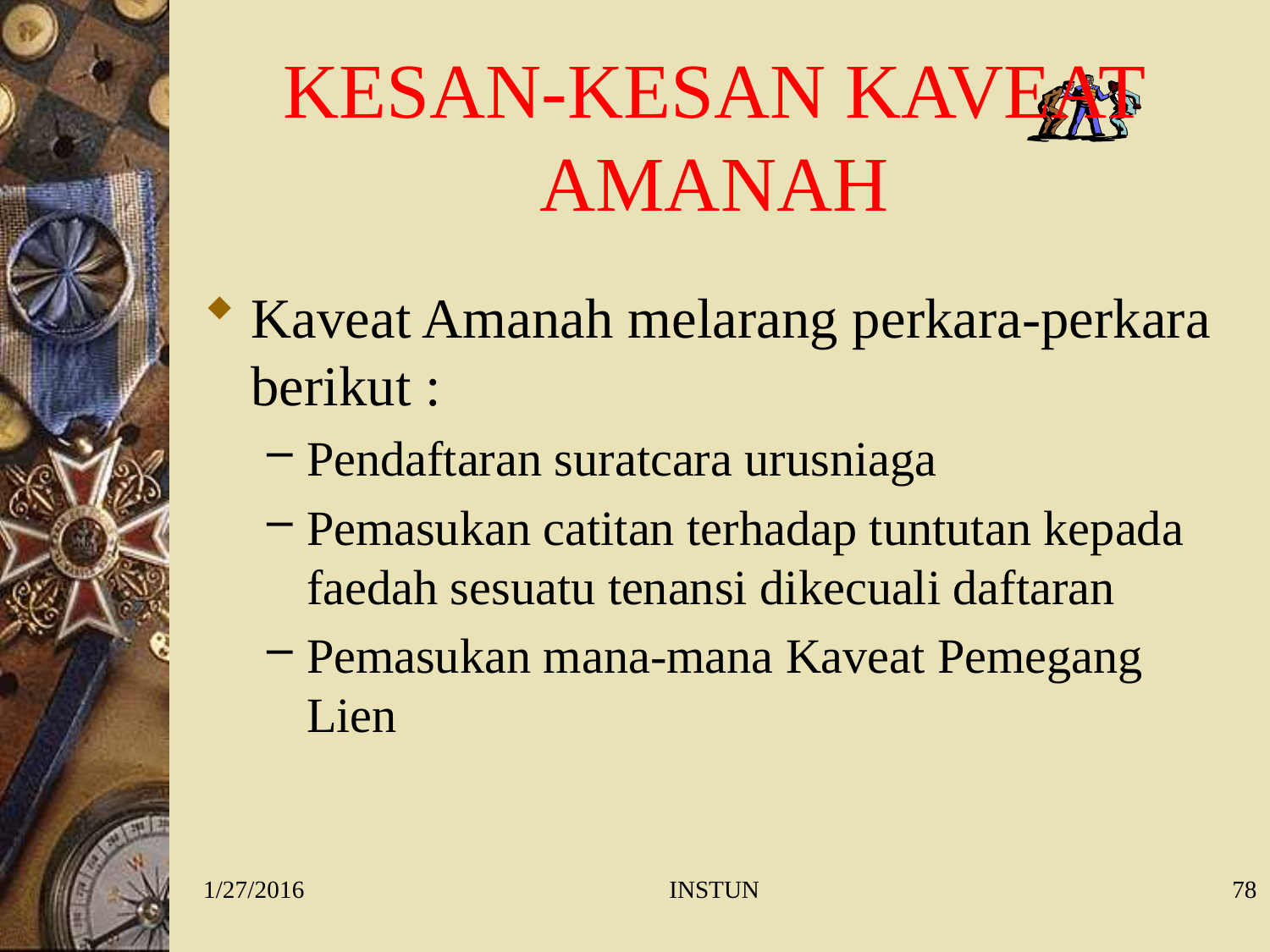

# KESAN-KESAN KAVEAT AMANAH
Kaveat Amanah melarang perkara-perkara berikut :
Pendaftaran suratcara urusniaga
Pemasukan catitan terhadap tuntutan kepada faedah sesuatu tenansi dikecuali daftaran
Pemasukan mana-mana Kaveat Pemegang Lien
1/27/2016
INSTUN
78